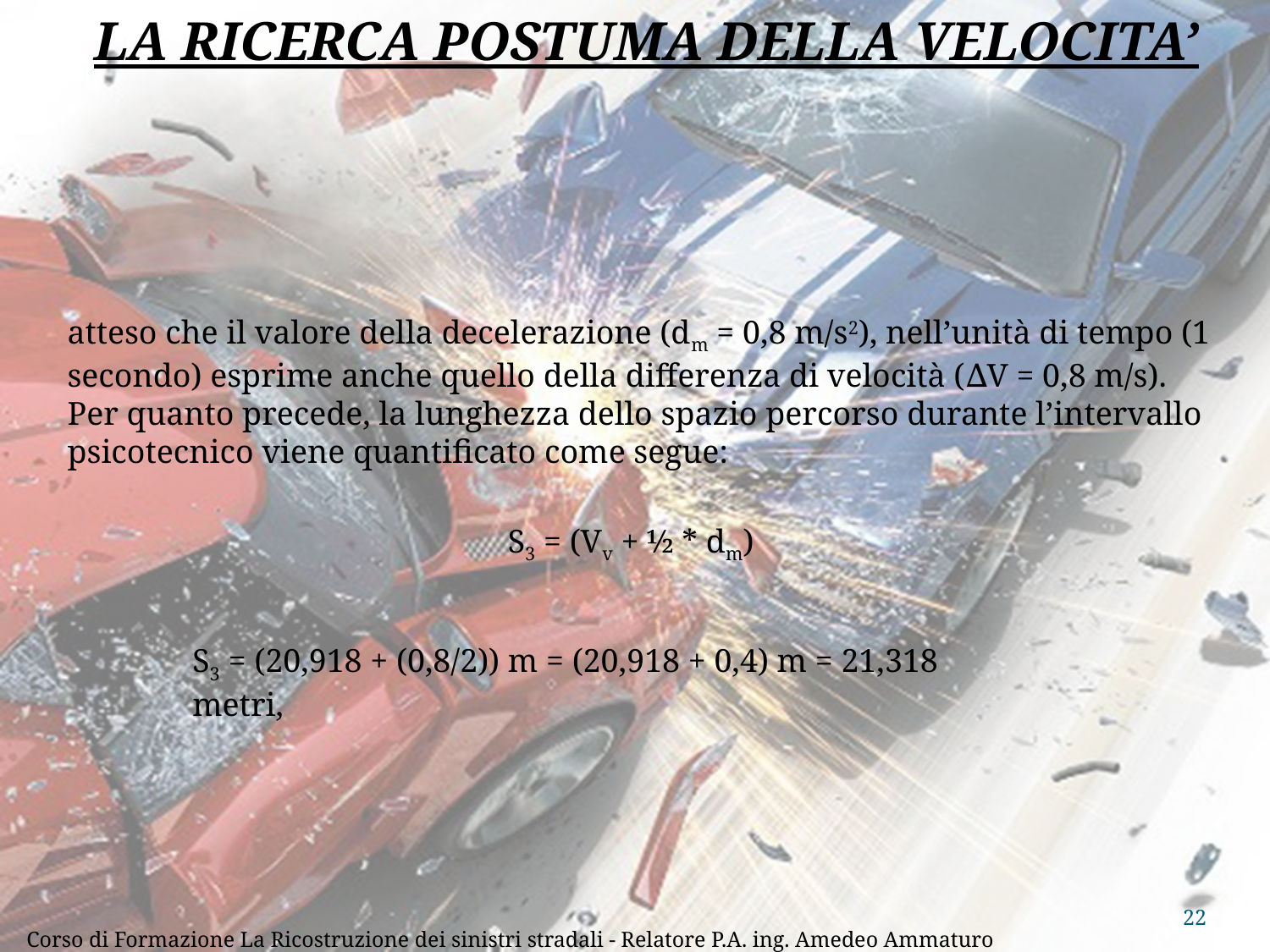

LA RICERCA POSTUMA DELLA VELOCITA’
atteso che il valore della decelerazione (dm = 0,8 m/s2), nell’unità di tempo (1 secondo) esprime anche quello della differenza di velocità (∆V = 0,8 m/s).
Per quanto precede, la lunghezza dello spazio percorso durante l’intervallo psicotecnico viene quantificato come segue:
S3 = (Vv + ½ * dm)
S3 = (20,918 + (0,8/2)) m = (20,918 + 0,4) m = 21,318 metri,
22
Corso di Formazione La Ricostruzione dei sinistri stradali - Relatore P.A. ing. Amedeo Ammaturo